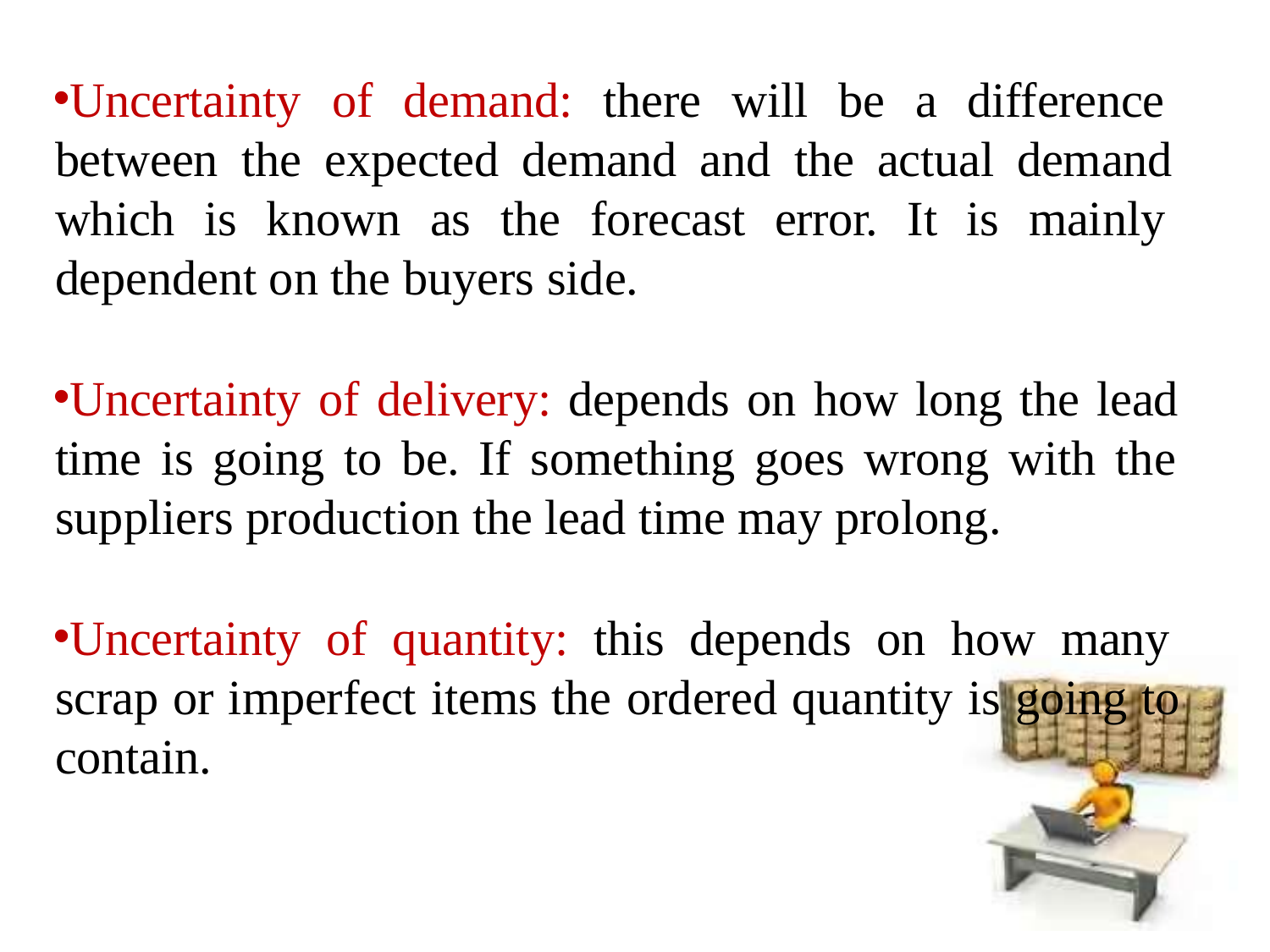

Uncertainty of demand: there will be a difference  between the expected demand and the actual demand  which is known as the forecast error. It is mainly  dependent on the buyers side.

Uncertainty of delivery: depends on how long the lead  time is going to be. If something goes wrong with the  suppliers production the lead time may prolong.

Uncertainty of quantity: this depends on how many  scrap or imperfect items the ordered quantity is going to  contain.